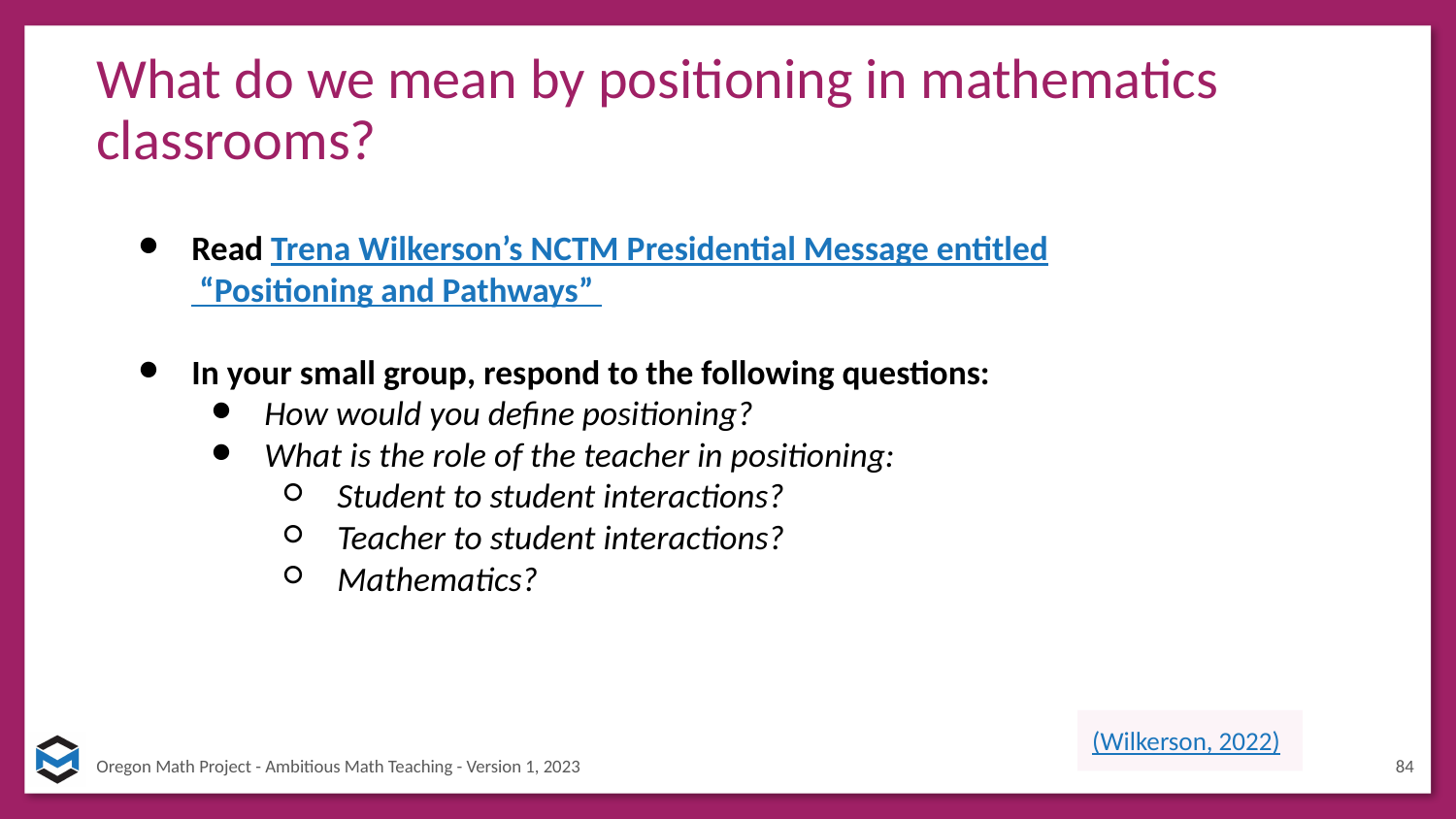

# What do we mean by positioning in mathematics classrooms?
Read Trena Wilkerson’s NCTM Presidential Message entitled “Positioning and Pathways”

In your small group, respond to the following questions:
How would you define positioning?
What is the role of the teacher in positioning:
Student to student interactions?
Teacher to student interactions?
Mathematics?

(Wilkerson, 2022)
84